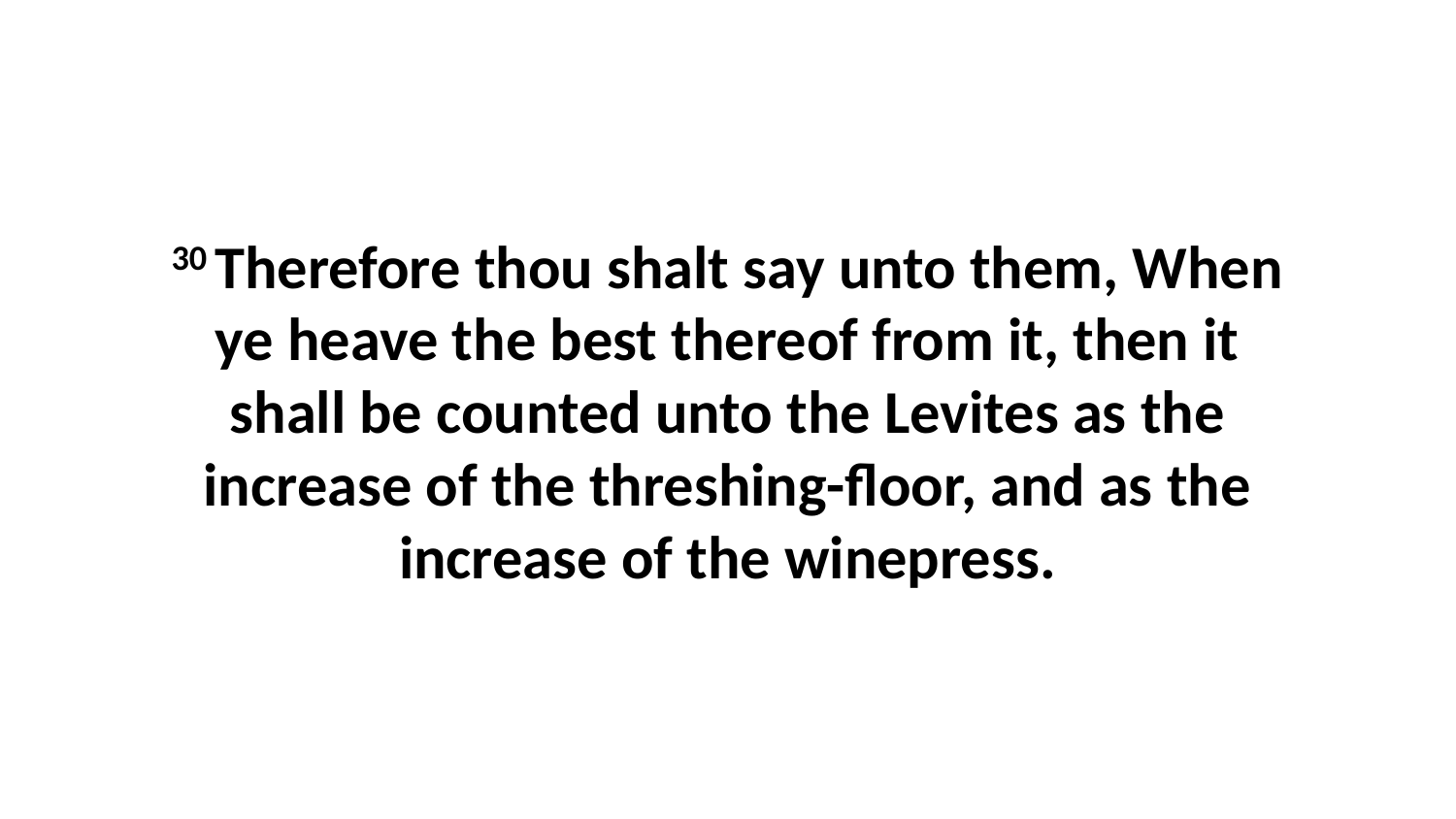

30 Therefore thou shalt say unto them, When ye heave the best thereof from it, then it shall be counted unto the Levites as the increase of the threshing-floor, and as the increase of the winepress.